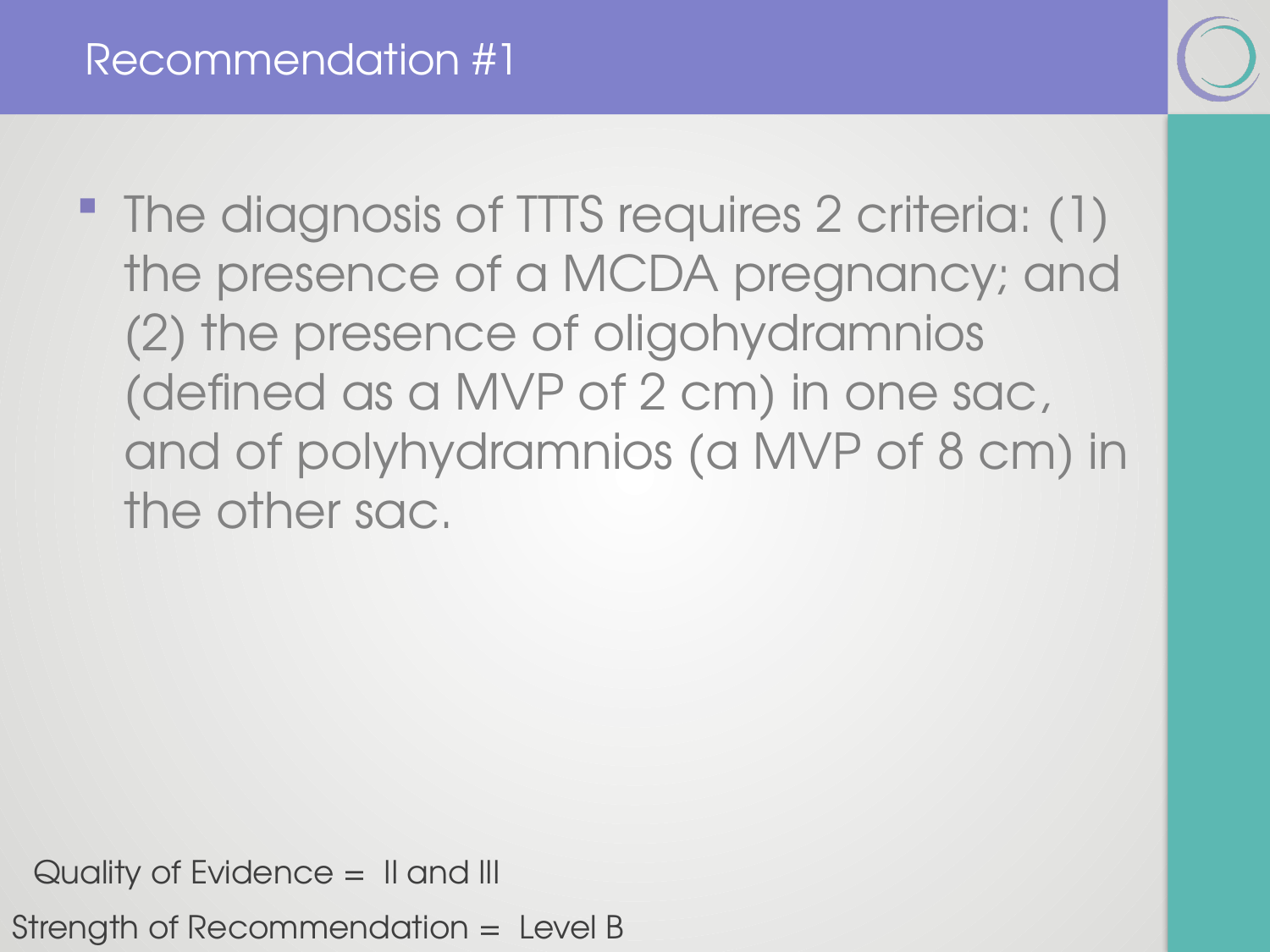

# Recommendation #1
The diagnosis of TTTS requires 2 criteria: (1) the presence of a MCDA pregnancy; and (2) the presence of oligohydramnios (defined as a MVP of 2 cm) in one sac, and of polyhydramnios (a MVP of 8 cm) in the other sac.
Quality of Evidence =  II and III
Strength of Recommendation =  Level B